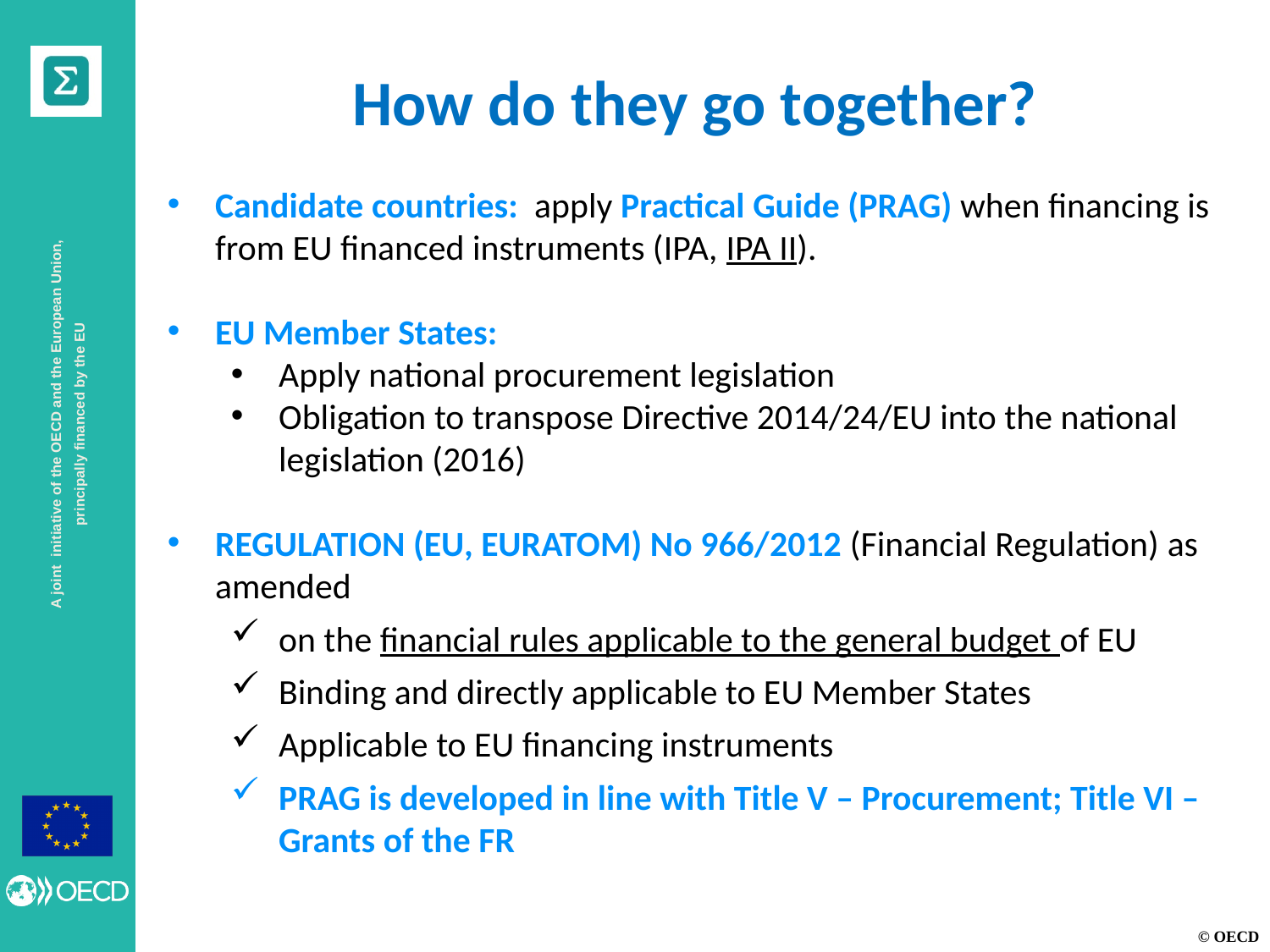

How do they go together?
Candidate countries:  apply Practical Guide (PRAG) when financing is from EU financed instruments (IPA, IPA II).

EU Member States:
Apply national procurement legislation
Obligation to transpose Directive 2014/24/EU into the national legislation (2016)

REGULATION (EU, EURATOM) No 966/2012 (Financial Regulation) as amended
on the financial rules applicable to the general budget of EU
Binding and directly applicable to EU Member States
Applicable to EU financing instruments
PRAG is developed in line with Title V – Procurement; Title VI – Grants of the FR